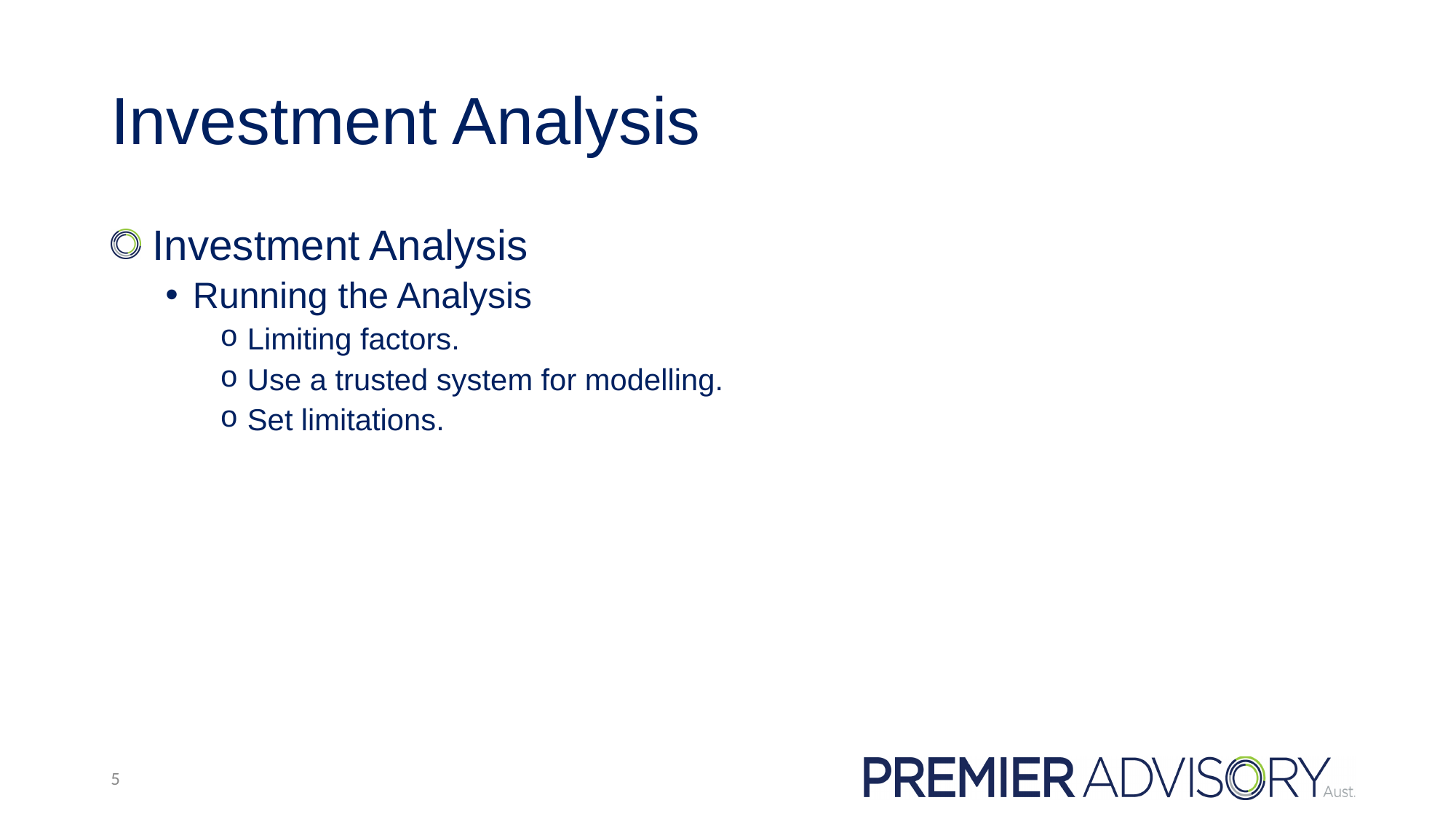

# Investment Analysis
 Investment Analysis
Running the Analysis
Limiting factors.
Use a trusted system for modelling.
Set limitations.

5